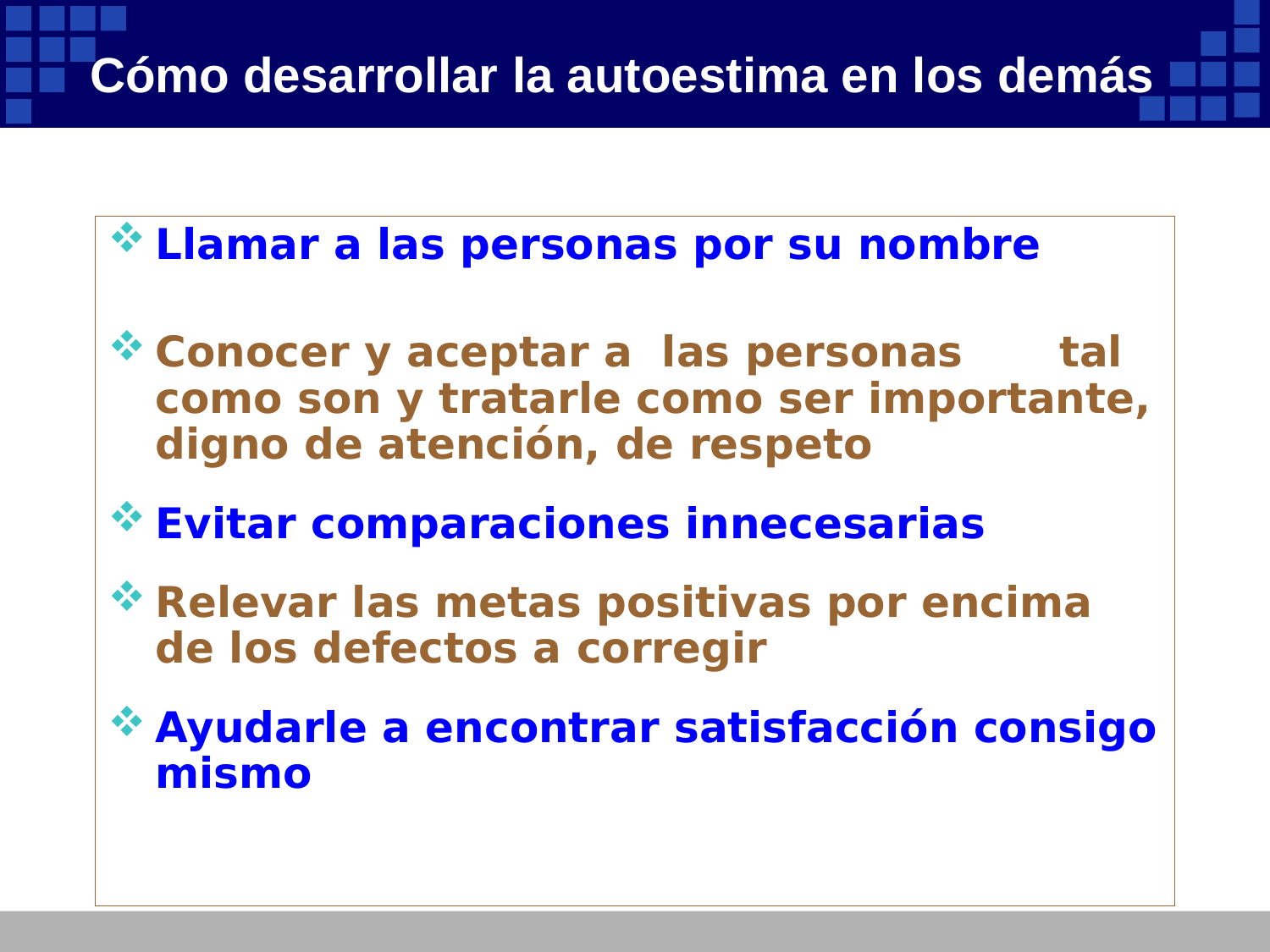

# Cómo desarrollar la autoestima en los demás
Llamar a las personas por su nombre

Conocer y aceptar a  las personas	 tal como son y tratarle como ser importante, digno de atención, de respeto

Evitar comparaciones innecesarias

Relevar las metas positivas por encima de los defectos a corregir

Ayudarle a encontrar satisfacción consigo mismo